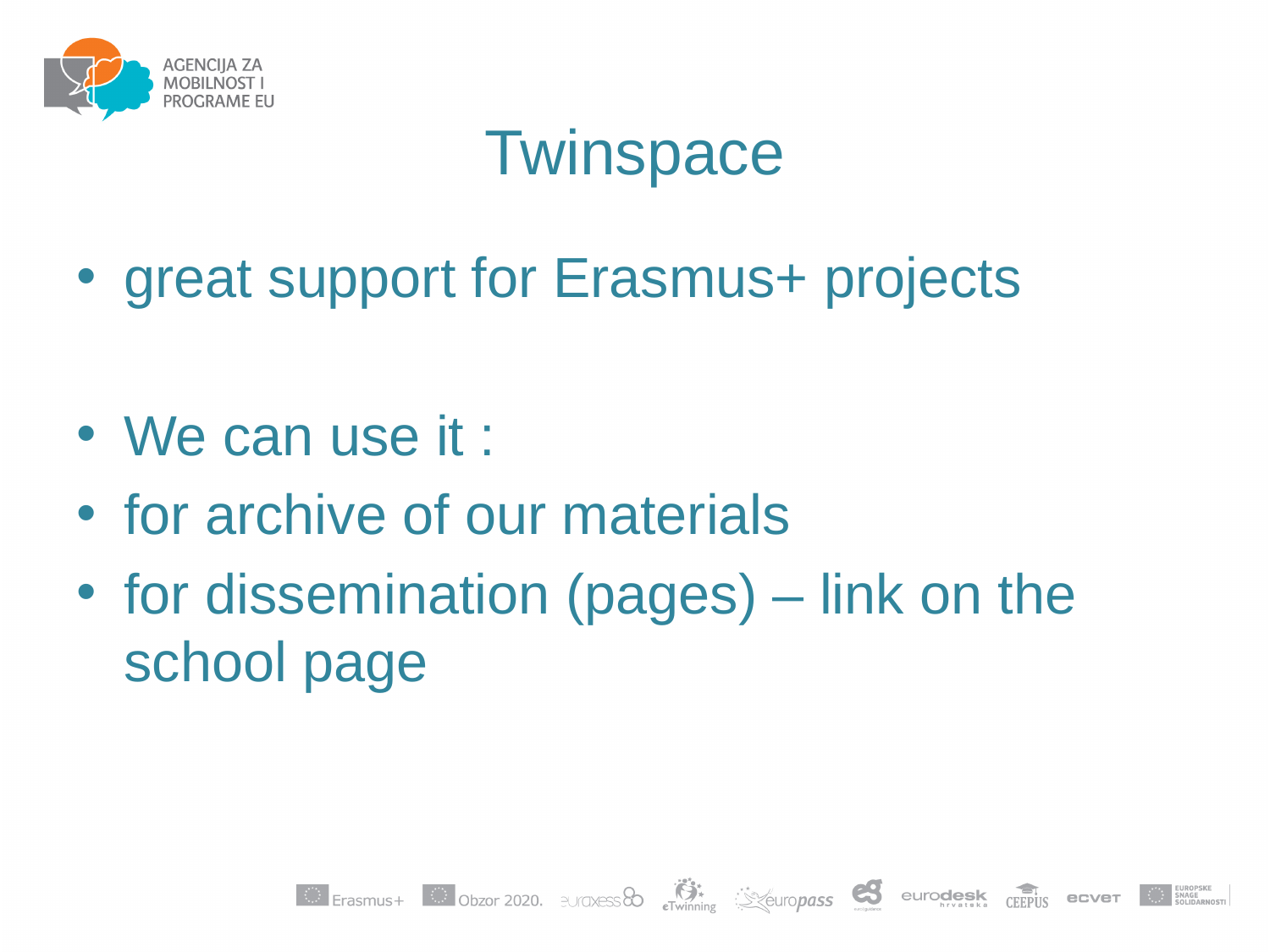

Twinspace

great support for Erasmus+ projects

We can use it :
for archive of our materials
for dissemination (pages) – link on the school page